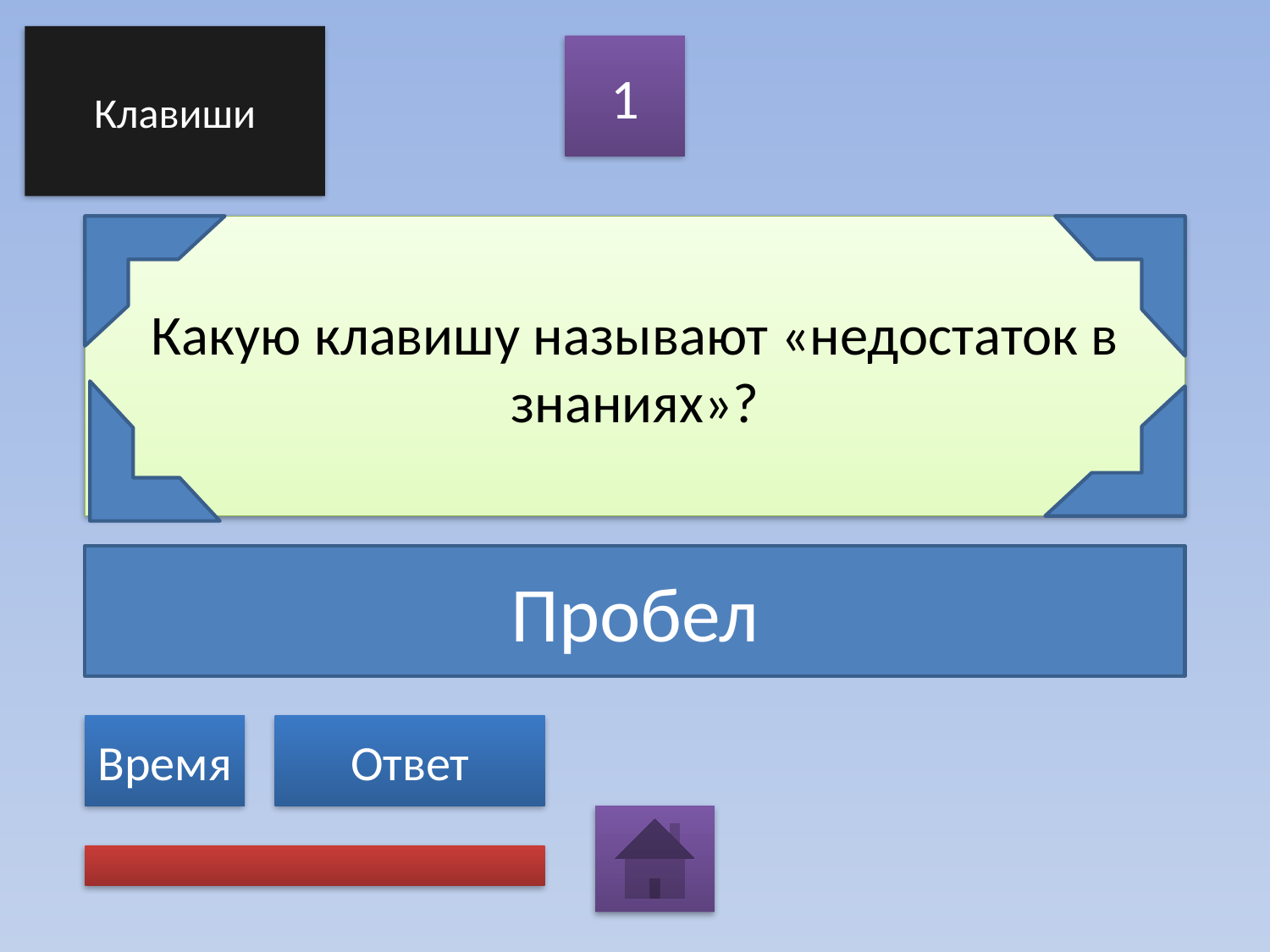

Клавиши
1
# Какую клавишу называют «недостаток в знаниях»?

Пробел
Время
Ответ